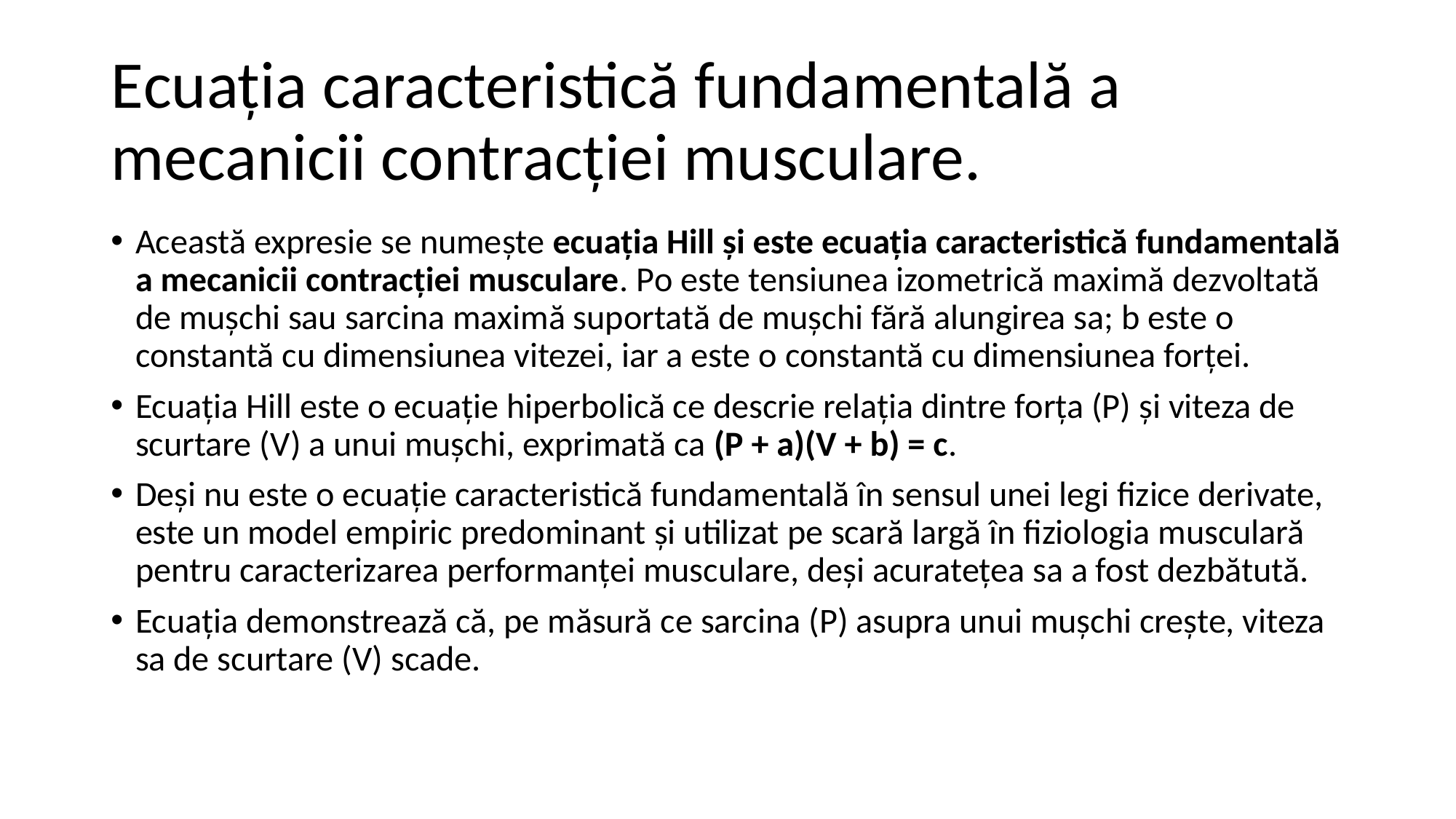

# Ecuația caracteristică fundamentală a mecanicii contracției musculare.
Această expresie se numește ecuația Hill și este ecuația caracteristică fundamentală a mecanicii contracției musculare. Po este tensiunea izometrică maximă dezvoltată de mușchi sau sarcina maximă suportată de mușchi fără alungirea sa; b este o constantă cu dimensiunea vitezei, iar a este o constantă cu dimensiunea forței.
Ecuația Hill este o ecuație hiperbolică ce descrie relația dintre forța (P) și viteza de scurtare (V) a unui mușchi, exprimată ca (P + a)(V + b) = c.
Deși nu este o ecuație caracteristică fundamentală în sensul unei legi fizice derivate, este un model empiric predominant și utilizat pe scară largă în fiziologia musculară pentru caracterizarea performanței musculare, deși acuratețea sa a fost dezbătută.
Ecuația demonstrează că, pe măsură ce sarcina (P) asupra unui mușchi crește, viteza sa de scurtare (V) scade.